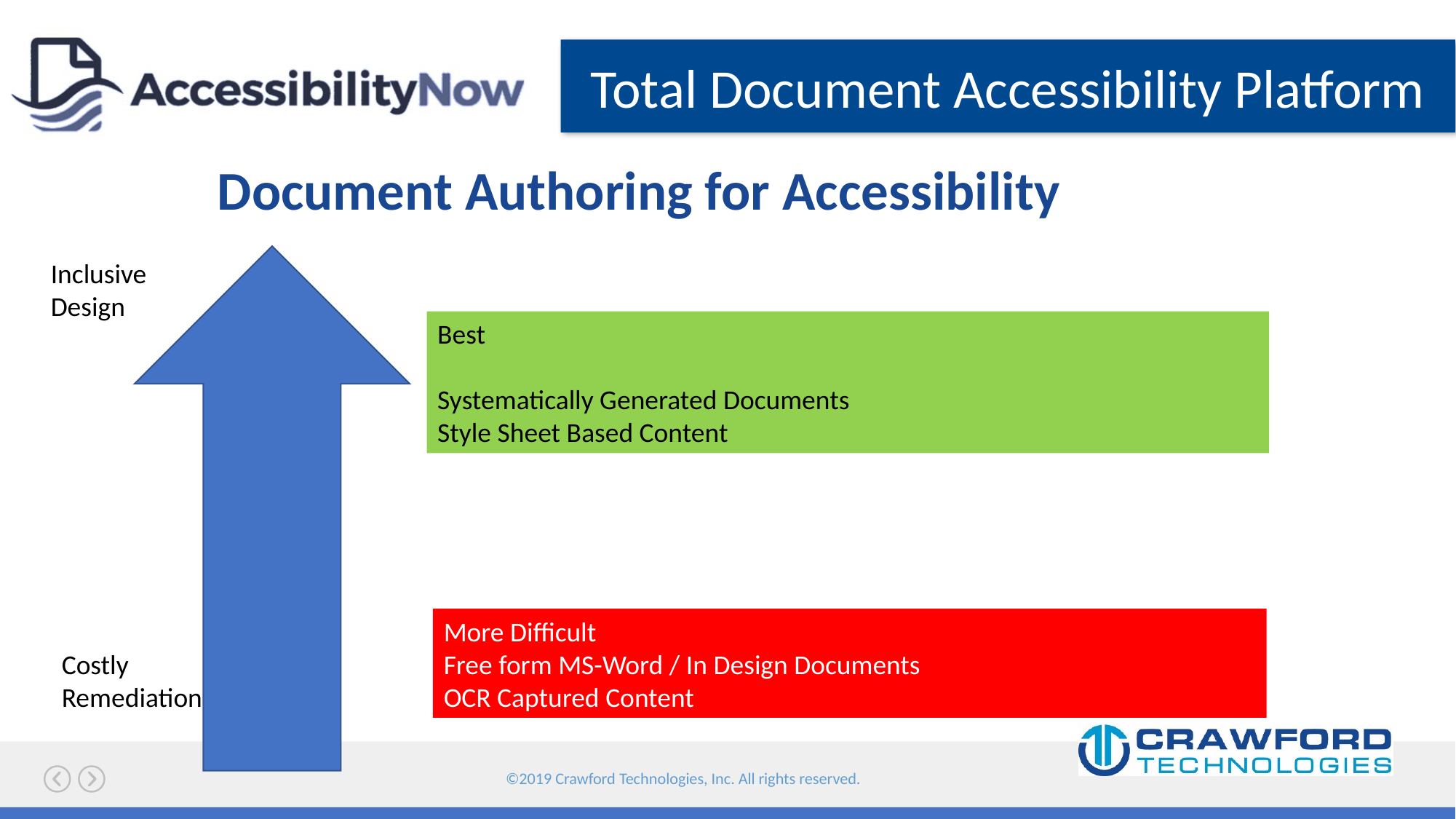

# Document Authoring for Accessibility

Inclusive Design
Best

Systematically Generated Documents
Style Sheet Based Content
More Difficult
Free form MS-Word / In Design Documents
OCR Captured Content
Costly Remediation